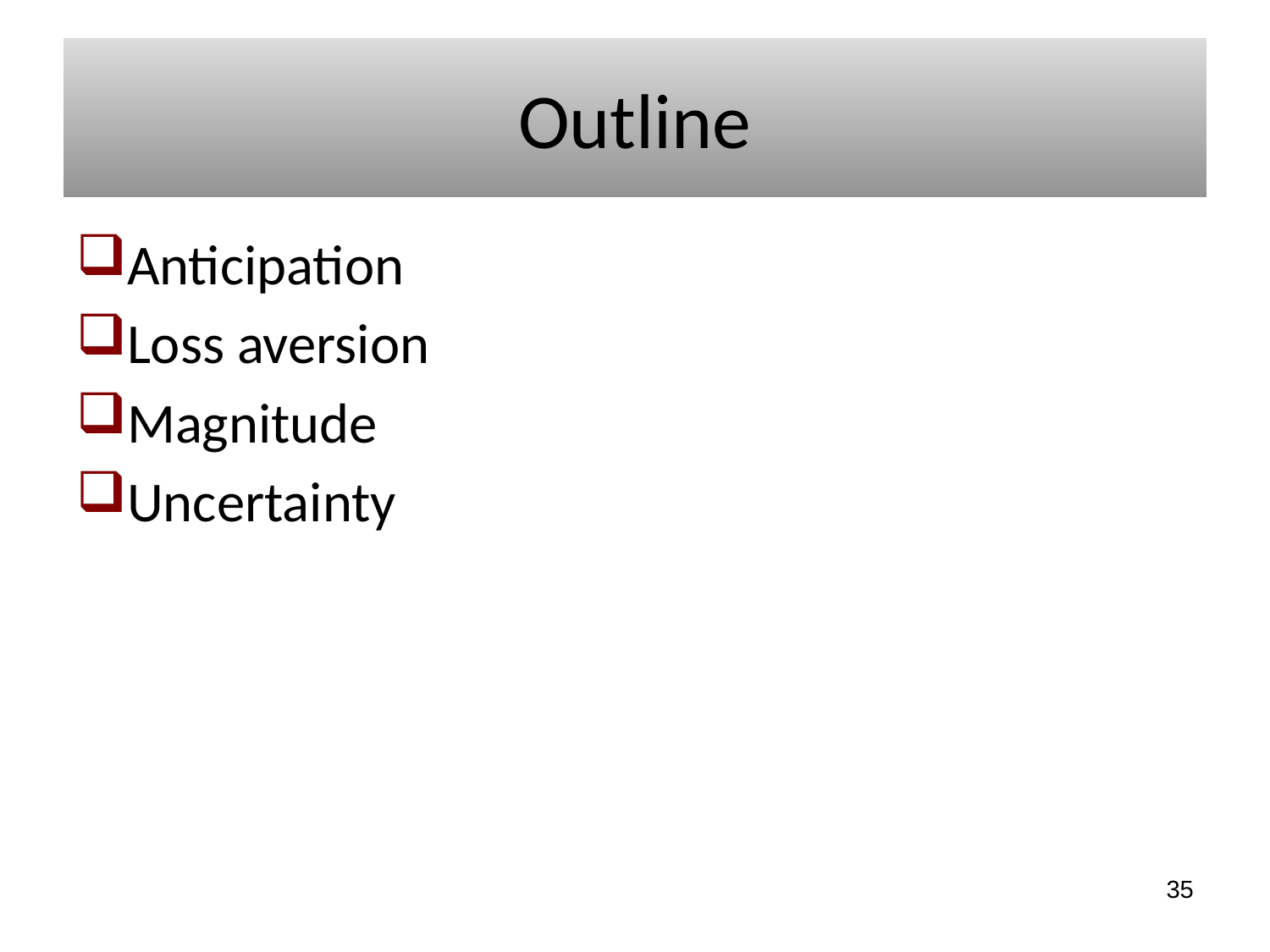

# Outline
Anticipation
Loss aversion
Magnitude
Uncertainty

35